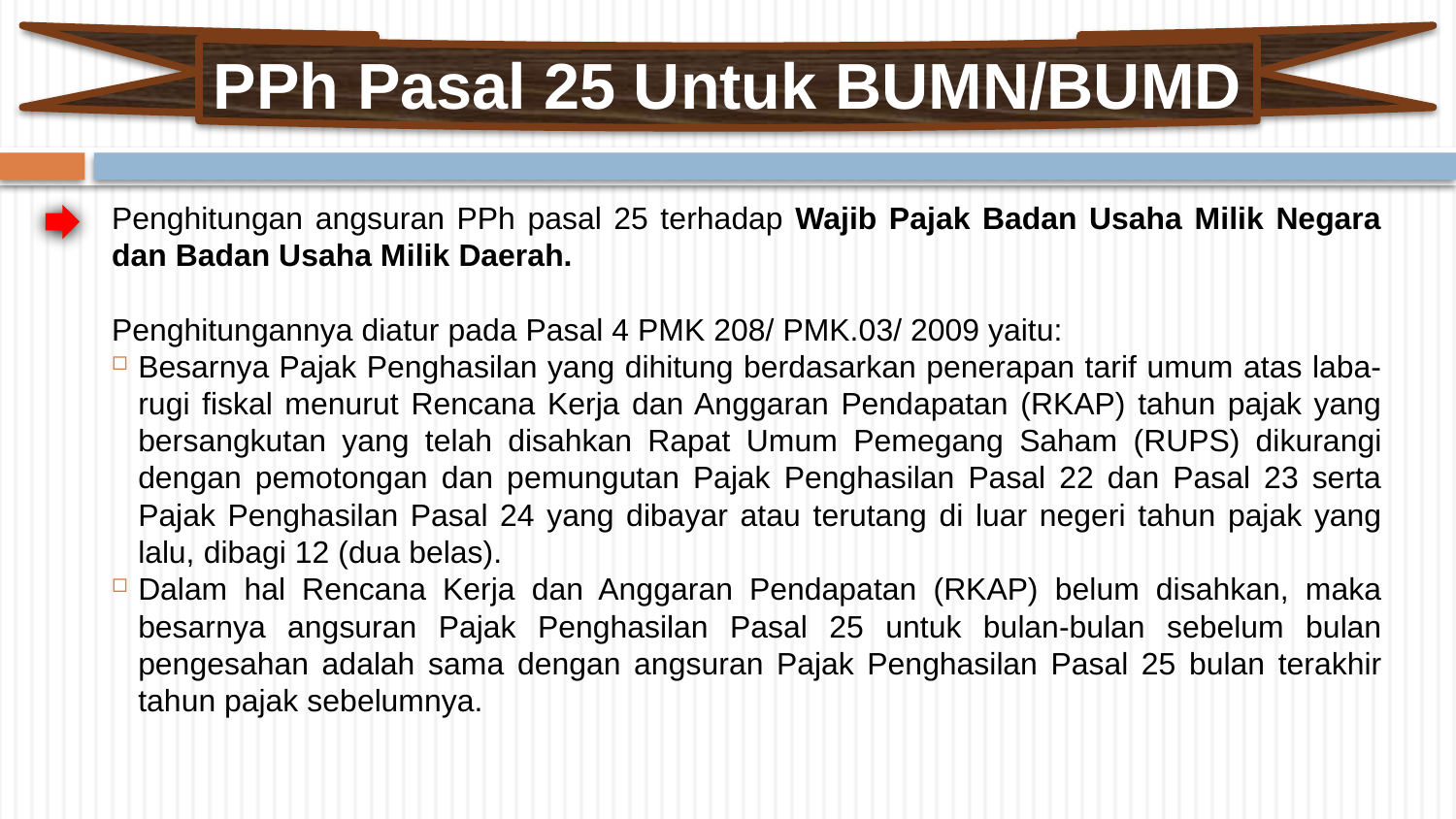

PPh Pasal 25 Untuk BUMN/BUMD
Penghitungan angsuran PPh pasal 25 terhadap Wajib Pajak Badan Usaha Milik Negara dan Badan Usaha Milik Daerah.

Penghitungannya diatur pada Pasal 4 PMK 208/ PMK.03/ 2009 yaitu:
Besarnya Pajak Penghasilan yang dihitung berdasarkan penerapan tarif umum atas laba-rugi fiskal menurut Rencana Kerja dan Anggaran Pendapatan (RKAP) tahun pajak yang bersangkutan yang telah disahkan Rapat Umum Pemegang Saham (RUPS) dikurangi dengan pemotongan dan pemungutan Pajak Penghasilan Pasal 22 dan Pasal 23 serta Pajak Penghasilan Pasal 24 yang dibayar atau terutang di luar negeri tahun pajak yang lalu, dibagi 12 (dua belas).
Dalam hal Rencana Kerja dan Anggaran Pendapatan (RKAP) belum disahkan, maka besarnya angsuran Pajak Penghasilan Pasal 25 untuk bulan-bulan sebelum bulan pengesahan adalah sama dengan angsuran Pajak Penghasilan Pasal 25 bulan terakhir tahun pajak sebelumnya.